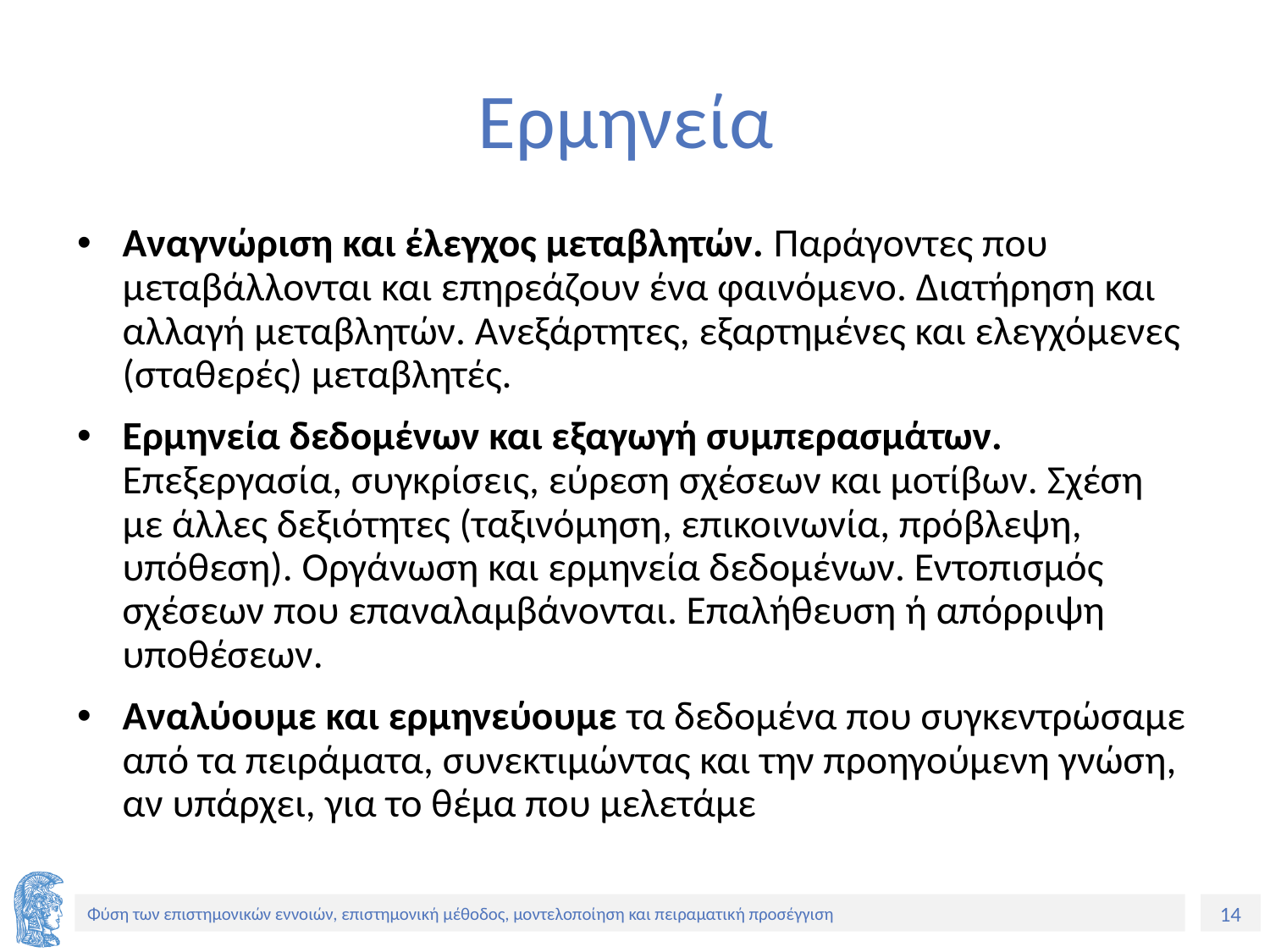

# Ερμηνεία
Αναγνώριση και έλεγχος μεταβλητών. Παράγοντες που μεταβάλλονται και επηρεάζουν ένα φαινόμενο. Διατήρηση και αλλαγή μεταβλητών. Ανεξάρτητες, εξαρτημένες και ελεγχόμενες (σταθερές) μεταβλητές.
Ερμηνεία δεδομένων και εξαγωγή συμπερασμάτων. Επεξεργασία, συγκρίσεις, εύρεση σχέσεων και μοτίβων. Σχέση με άλλες δεξιότητες (ταξινόμηση, επικοινωνία, πρόβλεψη, υπόθεση). Οργάνωση και ερμηνεία δεδομένων. Εντοπισμός σχέσεων που επαναλαμβάνονται. Επαλήθευση ή απόρριψη υποθέσεων.
Αναλύουμε και ερμηνεύουμε τα δεδομένα που συγκεντρώσαμε από τα πειράματα, συνεκτιμώντας και την προηγούμενη γνώση, αν υπάρχει, για το θέμα που μελετάμε